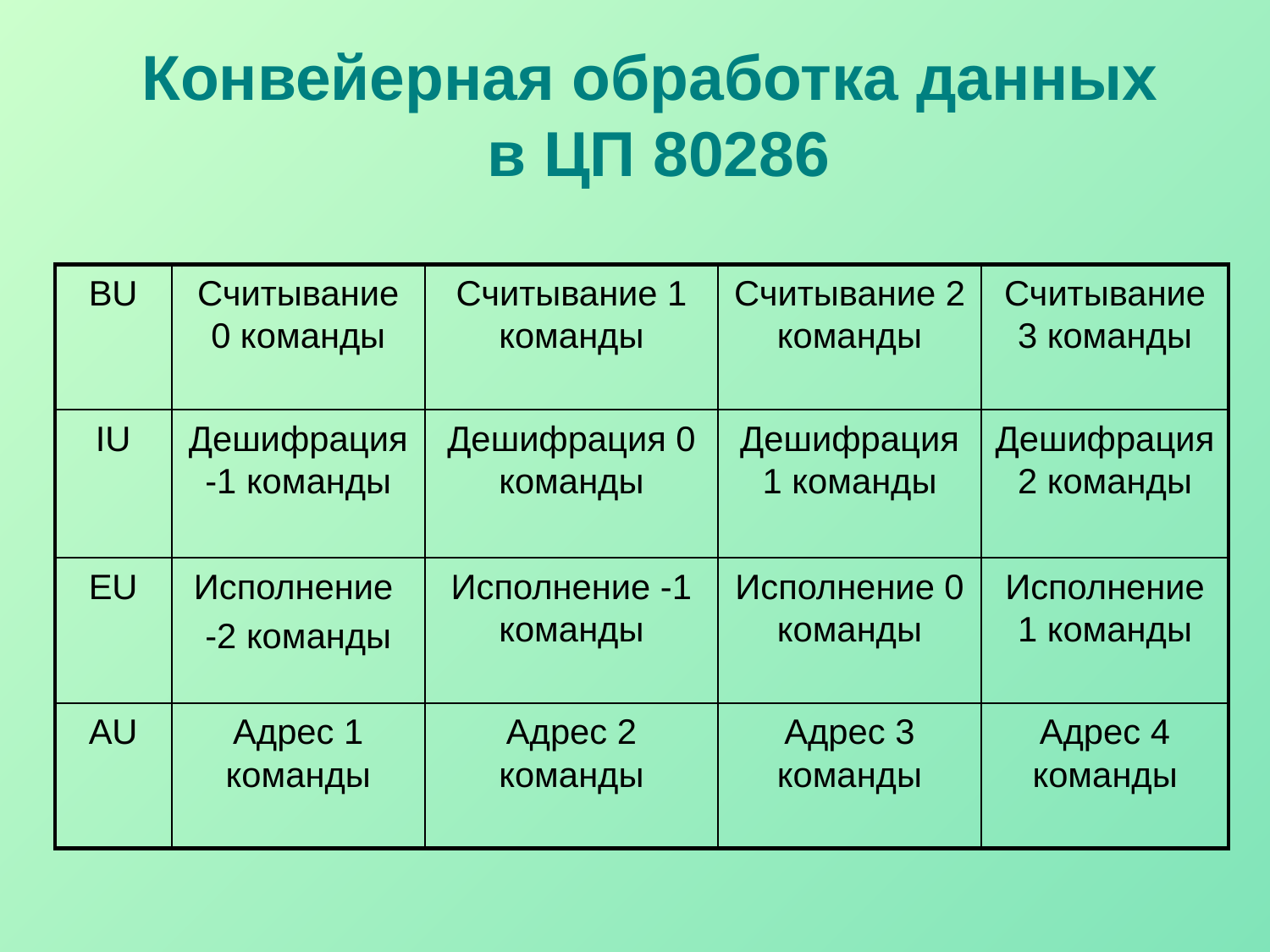

# Конвейерная обработка данных в ЦП 80286
BU
Считывание 0 команды
Считывание 1 команды
Считывание 2 команды
Считывание 3 команды
IU
Дешифрация -1 команды

Дешифрация 0 команды
Дешифрация 1 команды
Дешифрация 2 команды
EU
Исполнение
-2 команды
Исполнение -1 команды
Исполнение 0 команды
Исполнение 1 команды
AU
Адрес 1 команды
Адрес 2 команды
Адрес 3 команды
Адрес 4 команды